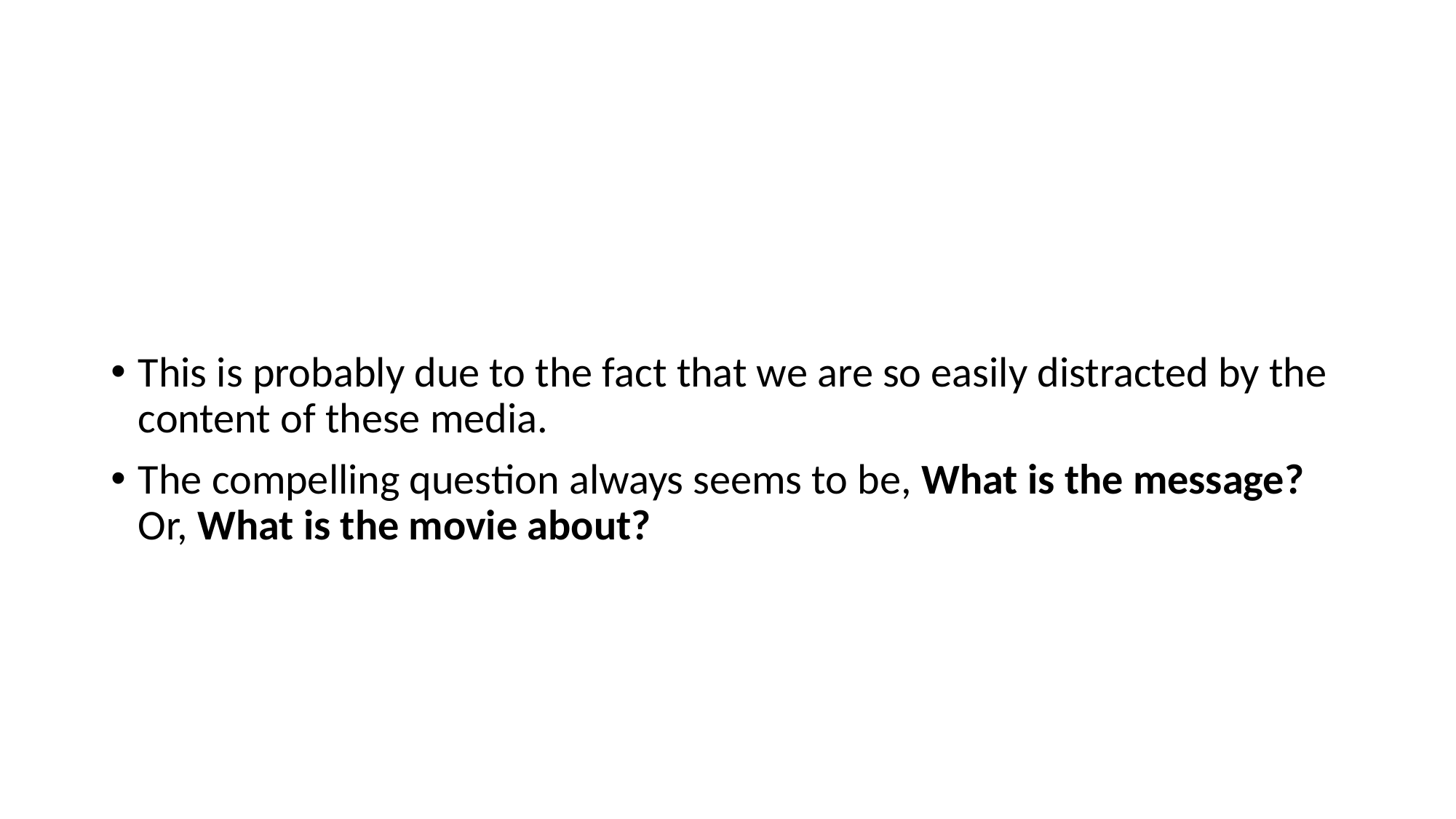

#

This is probably due to the fact that we are so easily distracted by the content of these media.
The compelling question always seems to be, What is the message? Or, What is the movie about?